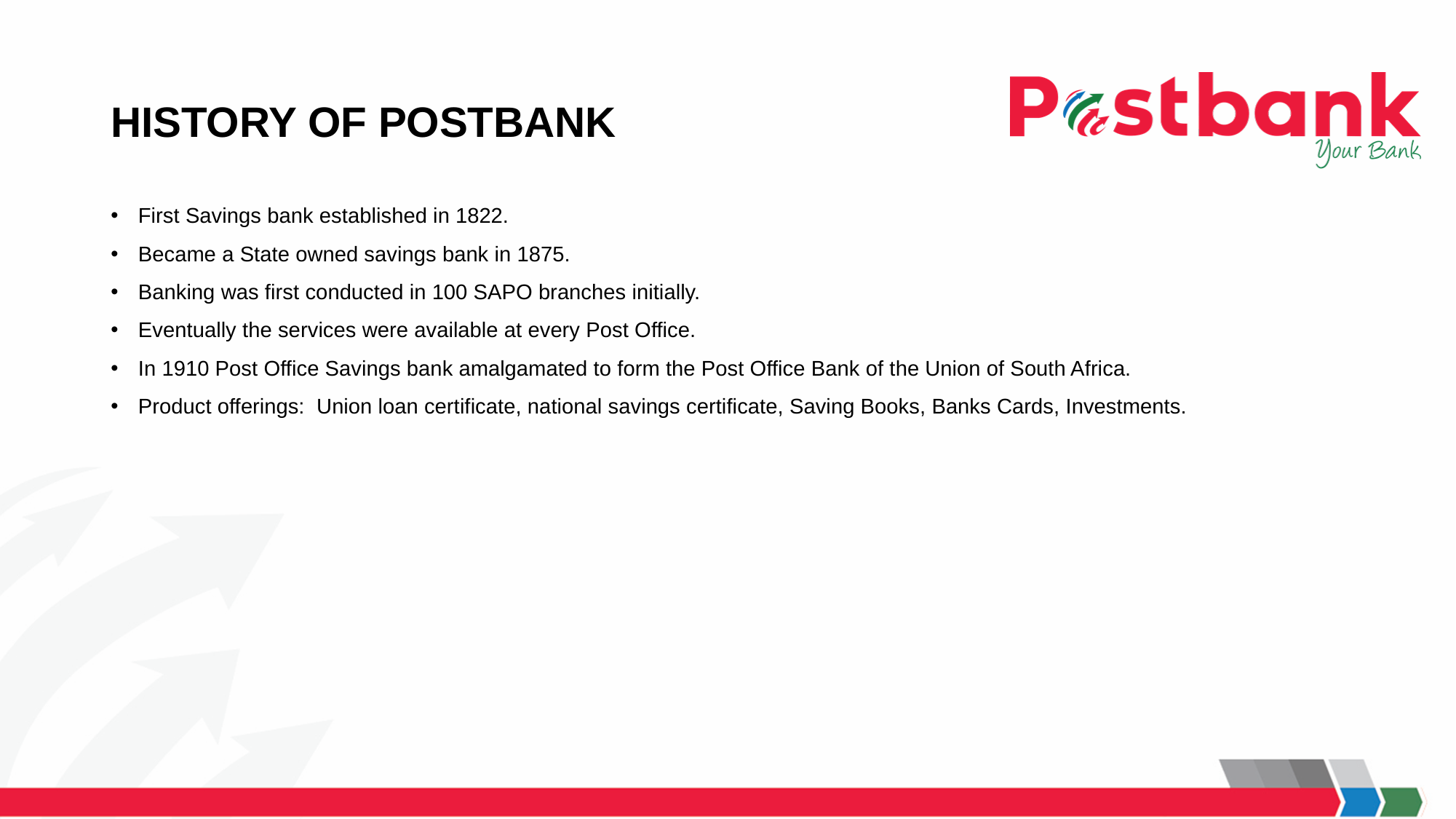

# HISTORY OF POSTBANK
First Savings bank established in 1822.
Became a State owned savings bank in 1875.
Banking was first conducted in 100 SAPO branches initially.
Eventually the services were available at every Post Office.
In 1910 Post Office Savings bank amalgamated to form the Post Office Bank of the Union of South Africa.
Product offerings:  Union loan certificate, national savings certificate, Saving Books, Banks Cards, Investments.